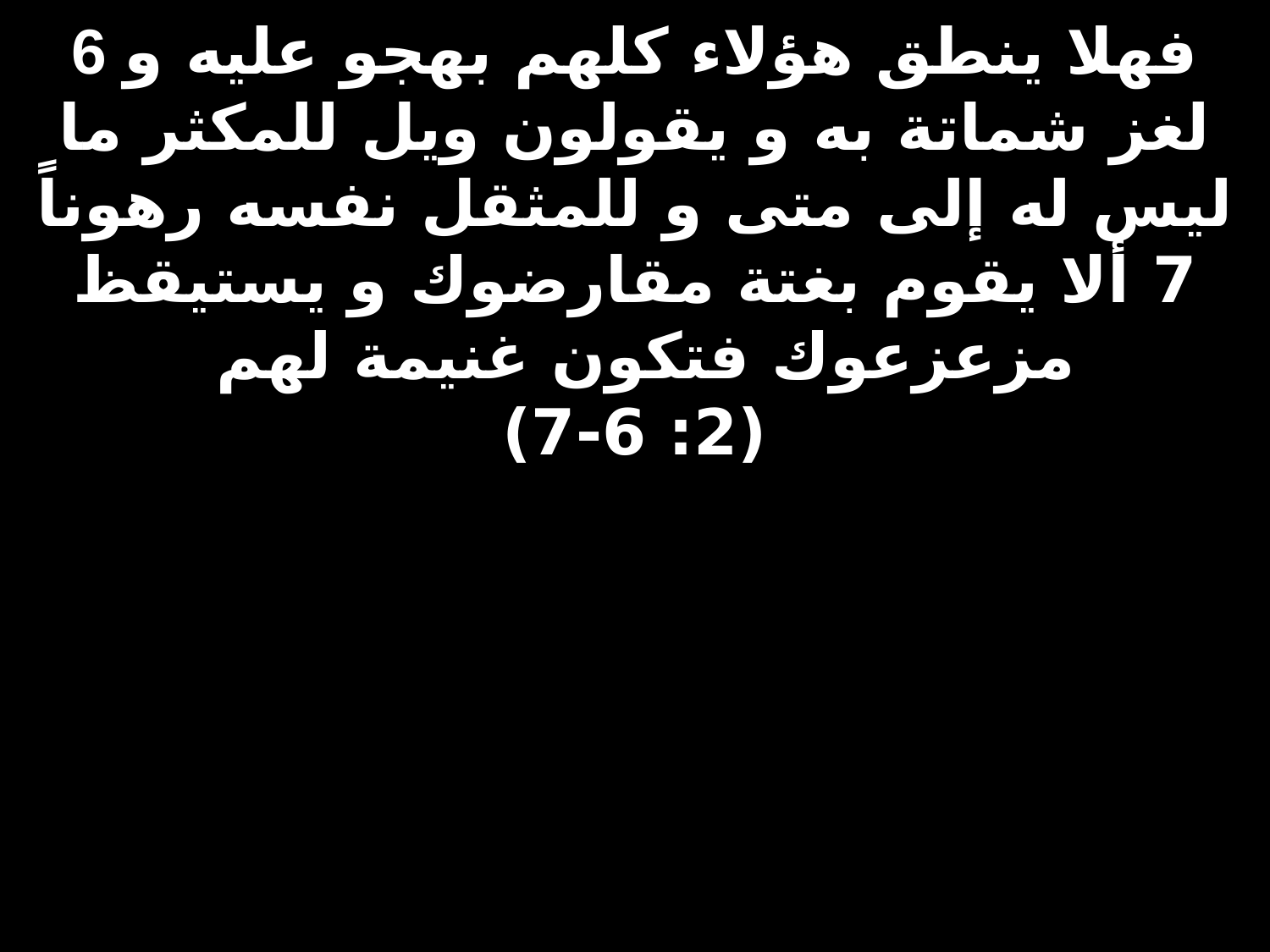

# 6 فهلا ينطق هؤلاء كلهم بهجو عليه و لغز شماتة به و يقولون ويل للمكثر ما ليس له إلى متى و للمثقل نفسه رهوناً 7 ألا يقوم بغتة مقارضوك و يستيقظ مزعزعوك فتكون غنيمة لهم (2: 6-7)